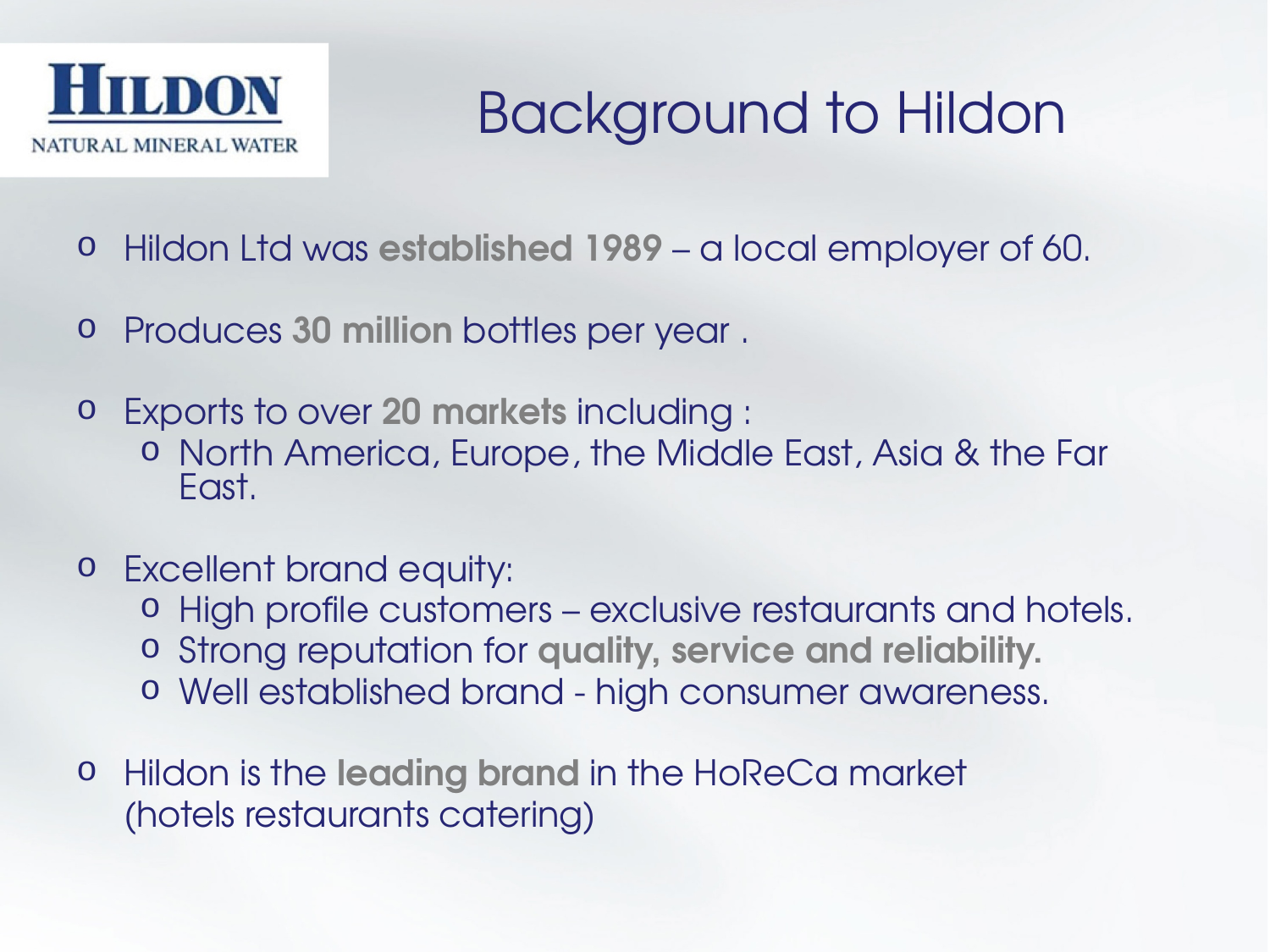

# Background to Hildon
Hildon Ltd was established 1989 – a local employer of 60.

Produces 30 million bottles per year .

Exports to over 20 markets including :
North America, Europe, the Middle East, Asia & the Far East.

Excellent brand equity:
High profile customers – exclusive restaurants and hotels.
Strong reputation for quality, service and reliability.
Well established brand - high consumer awareness.

Hildon is the leading brand in the HoReCa market
	(hotels restaurants catering)